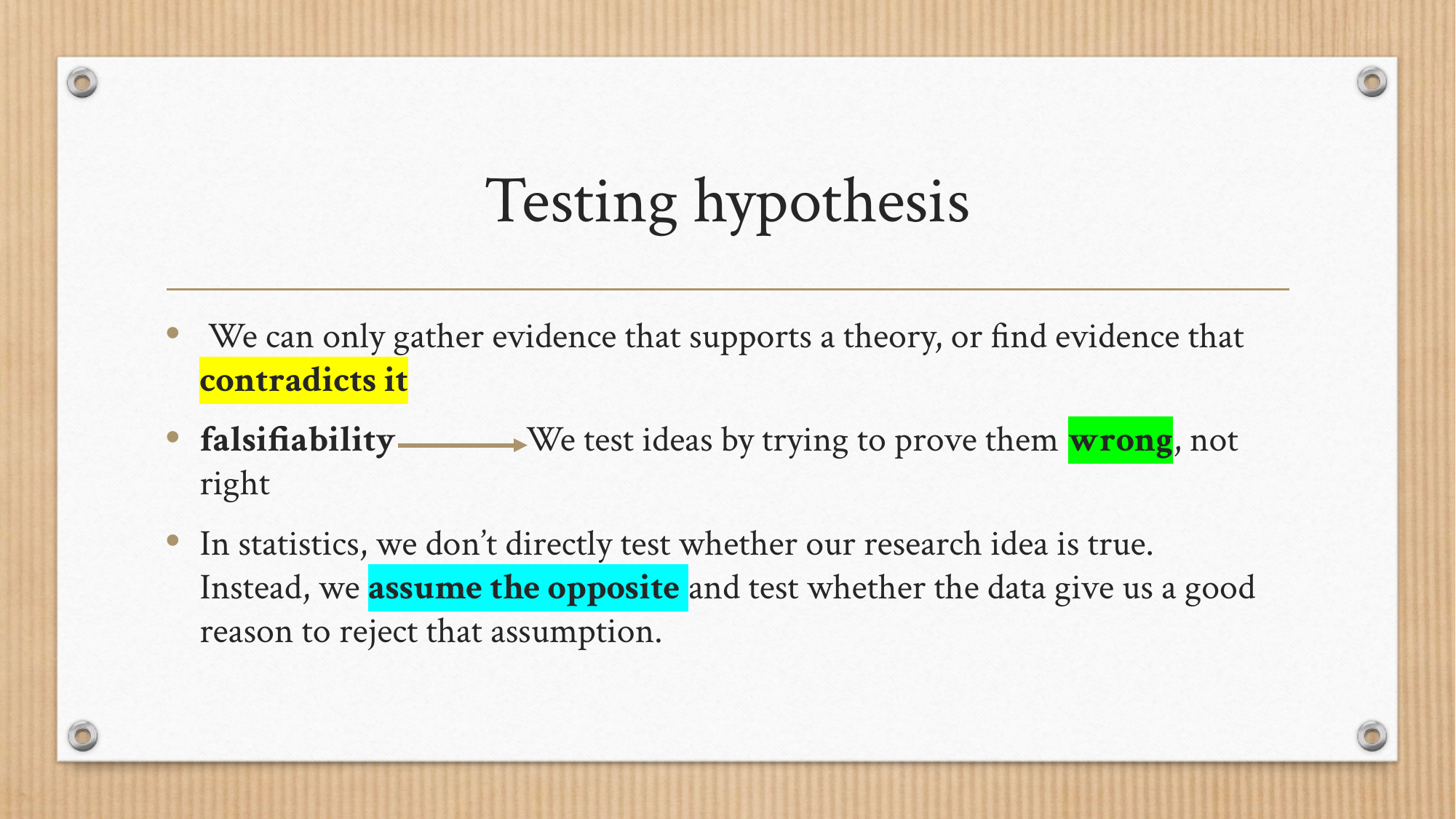

# Testing hypothesis
 We can only gather evidence that supports a theory, or find evidence that contradicts it
falsifiability                We test ideas by trying to prove them wrong, not right
In statistics, we don’t directly test whether our research idea is true.
Instead, we assume the opposite and test whether the data give us a good reason to reject that assumption.